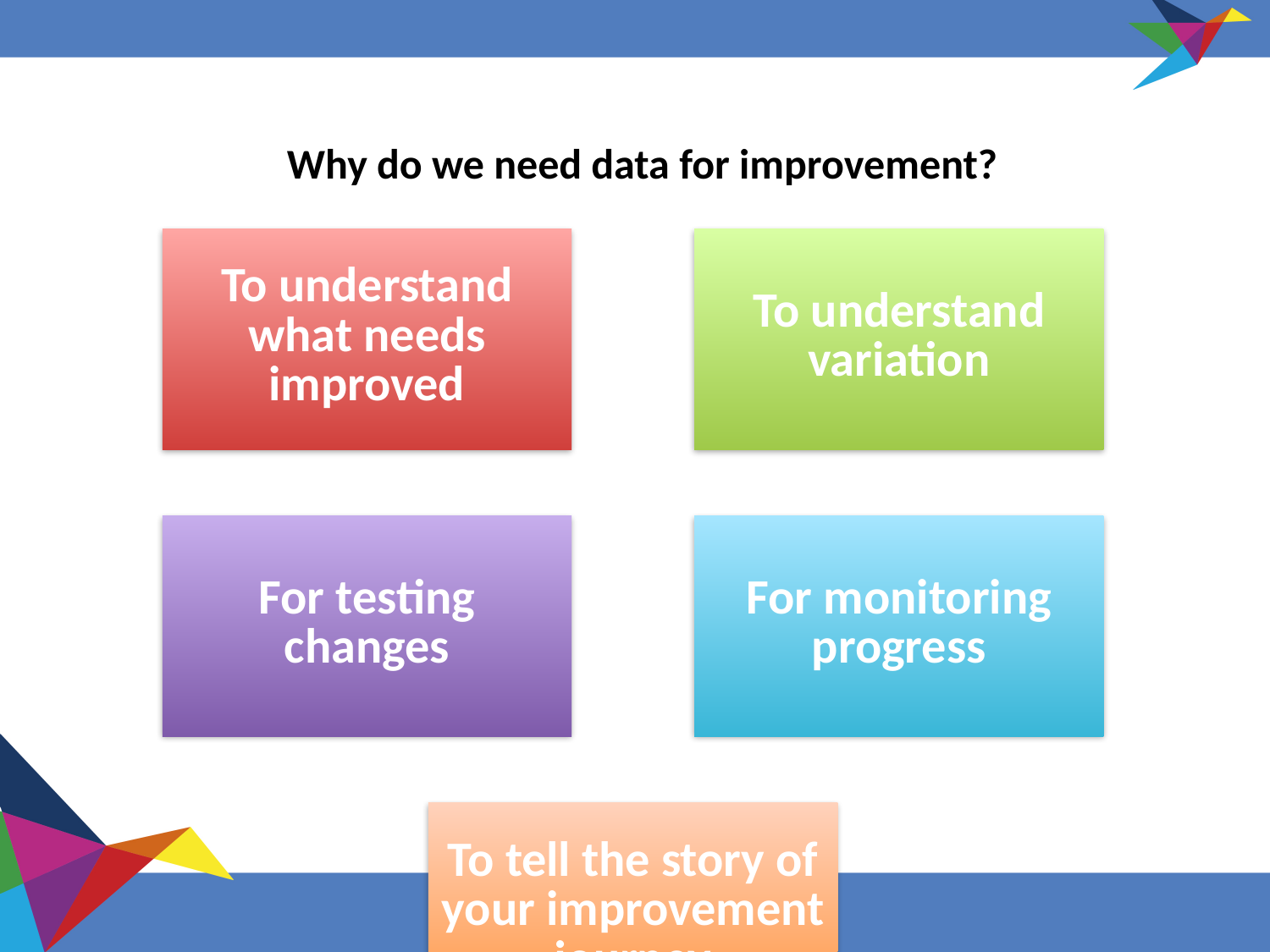

Why do we need data for improvement?
To understand what needs improved
To understand variation
For testing changes
For monitoring progress